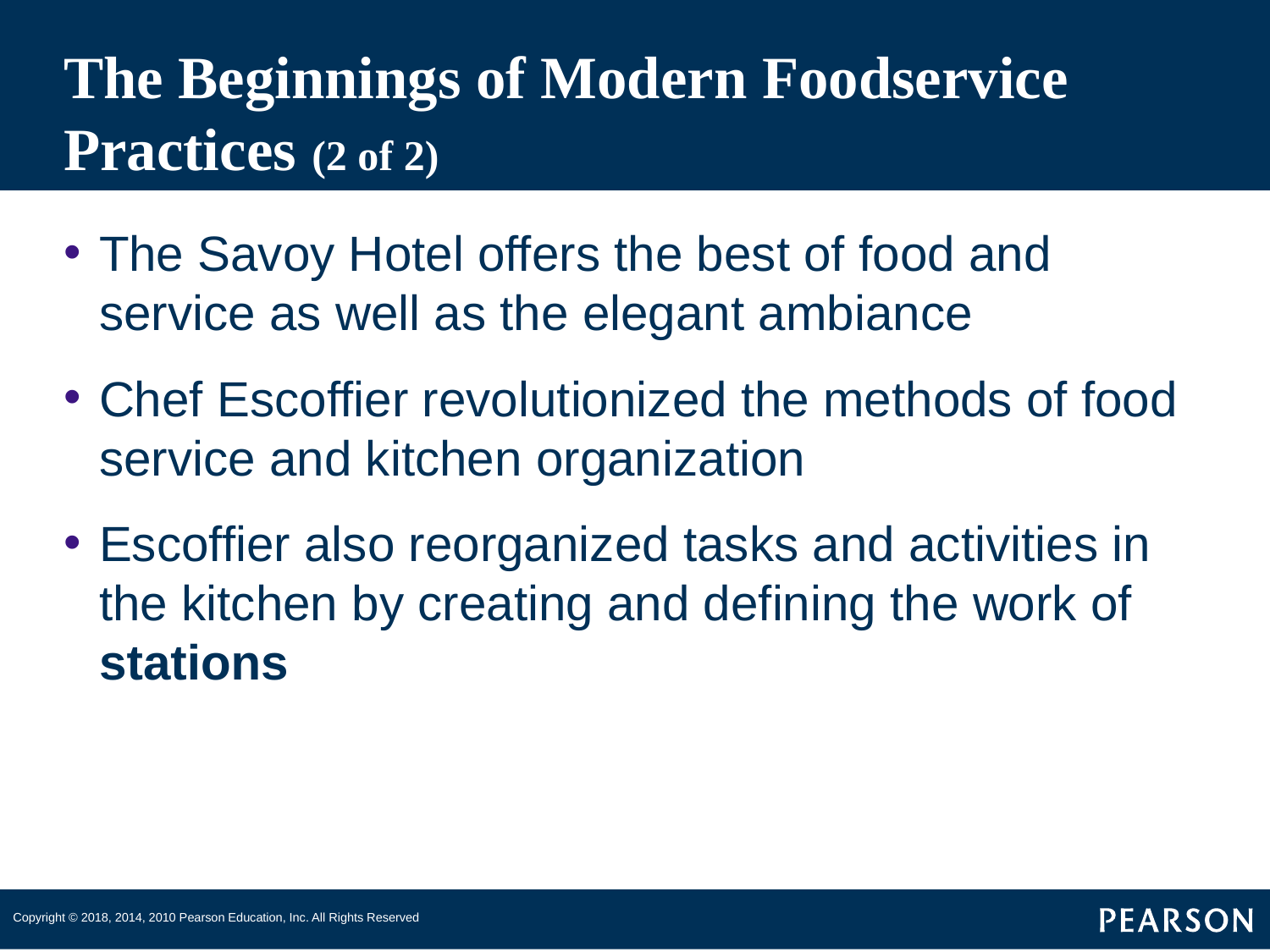

# The Beginnings of Modern Foodservice Practices (2 of 2)
The Savoy Hotel offers the best of food and service as well as the elegant ambiance
Chef Escoffier revolutionized the methods of food service and kitchen organization
Escoffier also reorganized tasks and activities in the kitchen by creating and defining the work of stations